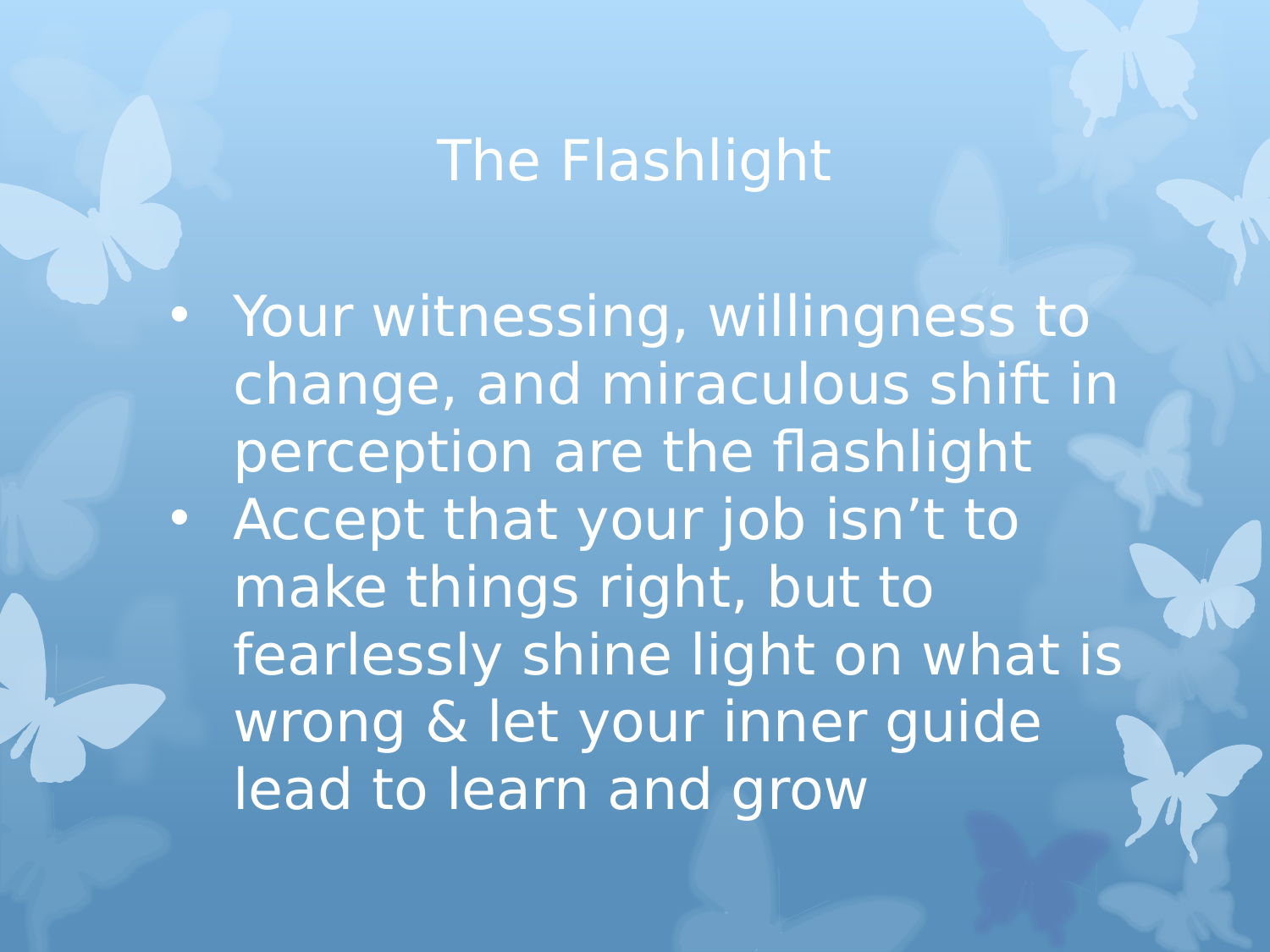

# The Flashlight
Your witnessing, willingness to change, and miraculous shift in perception are the flashlight
Accept that your job isn’t to make things right, but to fearlessly shine light on what is wrong & let your inner guide lead to learn and grow